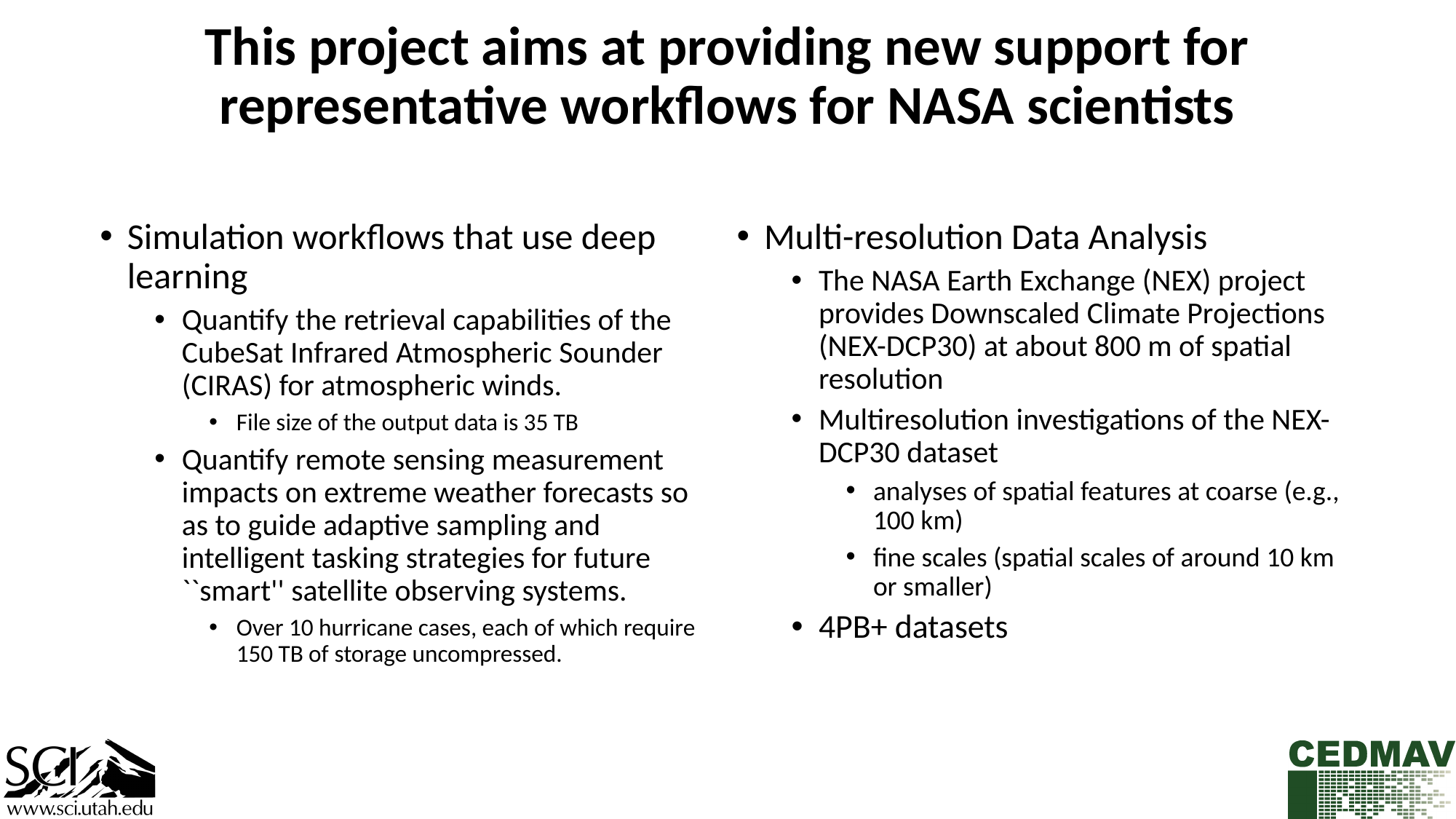

# This project aims at providing new support for representative workflows for NASA scientists
Simulation workflows that use deep learning
Quantify the retrieval capabilities of the CubeSat Infrared Atmospheric Sounder (CIRAS) for atmospheric winds.
File size of the output data is 35 TB
Quantify remote sensing measurement impacts on extreme weather forecasts so as to guide adaptive sampling and intelligent tasking strategies for future ``smart'' satellite observing systems.
Over 10 hurricane cases, each of which require 150 TB of storage uncompressed.
Multi-resolution Data Analysis
The NASA Earth Exchange (NEX) project provides Downscaled Climate Projections (NEX-DCP30) at about 800 m of spatial resolution
Multiresolution investigations of the NEX-DCP30 dataset
analyses of spatial features at coarse (e.g., 100 km)
fine scales (spatial scales of around 10 km or smaller)
4PB+ datasets